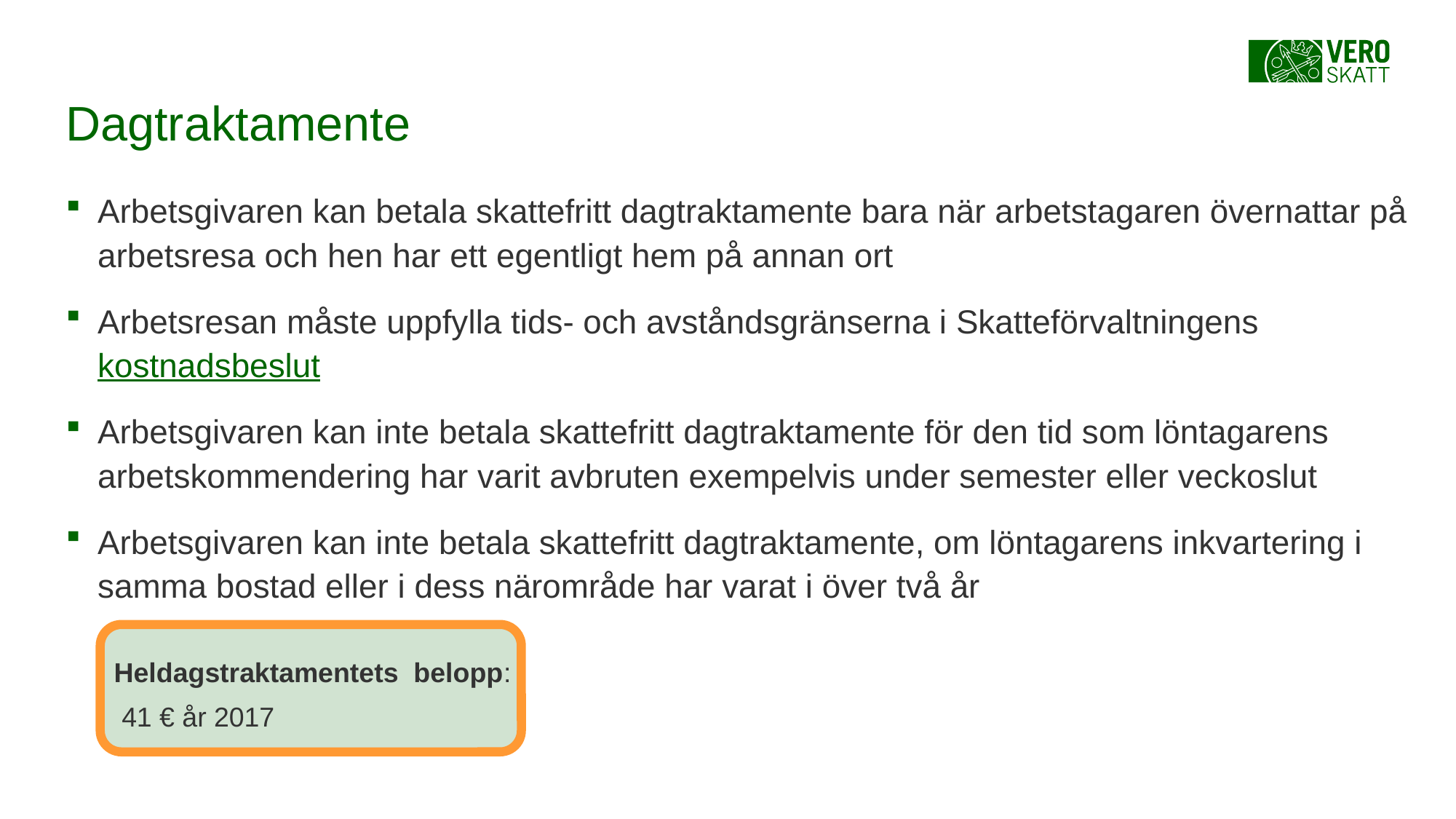

# Dagtraktamente
Arbetsgivaren kan betala skattefritt dagtraktamente bara när arbetstagaren övernattar på arbetsresa och hen har ett egentligt hem på annan ort

Arbetsresan måste uppfylla tids- och avståndsgränserna i Skatteförvaltningens kostnadsbeslut

Arbetsgivaren kan inte betala skattefritt dagtraktamente för den tid som löntagarens arbetskommendering har varit avbruten exempelvis under semester eller veckoslut

Arbetsgivaren kan inte betala skattefritt dagtraktamente, om löntagarens inkvartering i samma bostad eller i dess närområde har varat i över två år

 Heldagstraktamentets  belopp:
  41 € år 2017